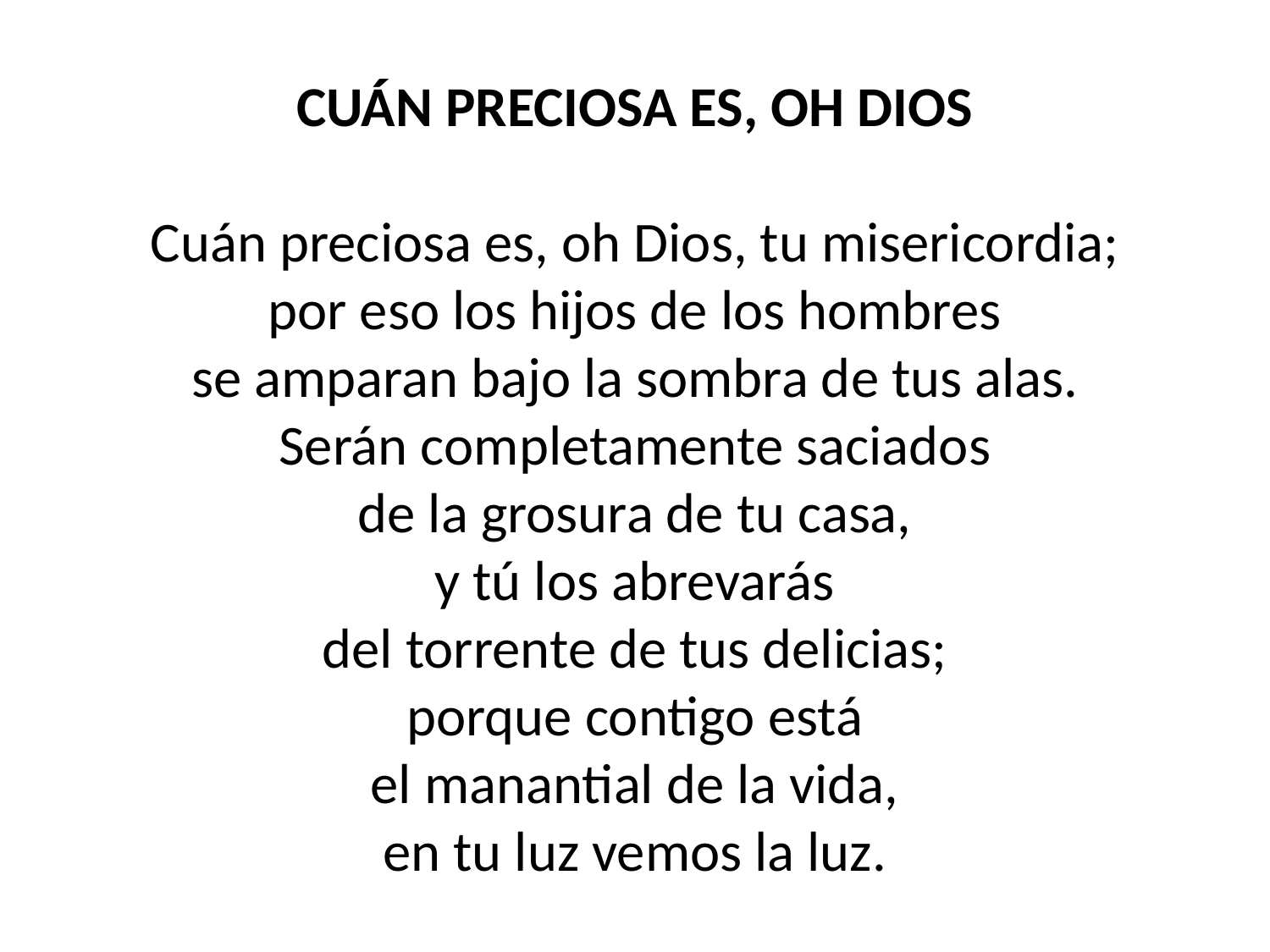

CUÁN PRECIOSA ES, OH DIOS

Cuán preciosa es, oh Dios, tu misericordia;
por eso los hijos de los hombres
se amparan bajo la sombra de tus alas.
Serán completamente saciados
de la grosura de tu casa,
y tú los abrevarás
del torrente de tus delicias;
porque contigo está
el manantial de la vida,
en tu luz vemos la luz.